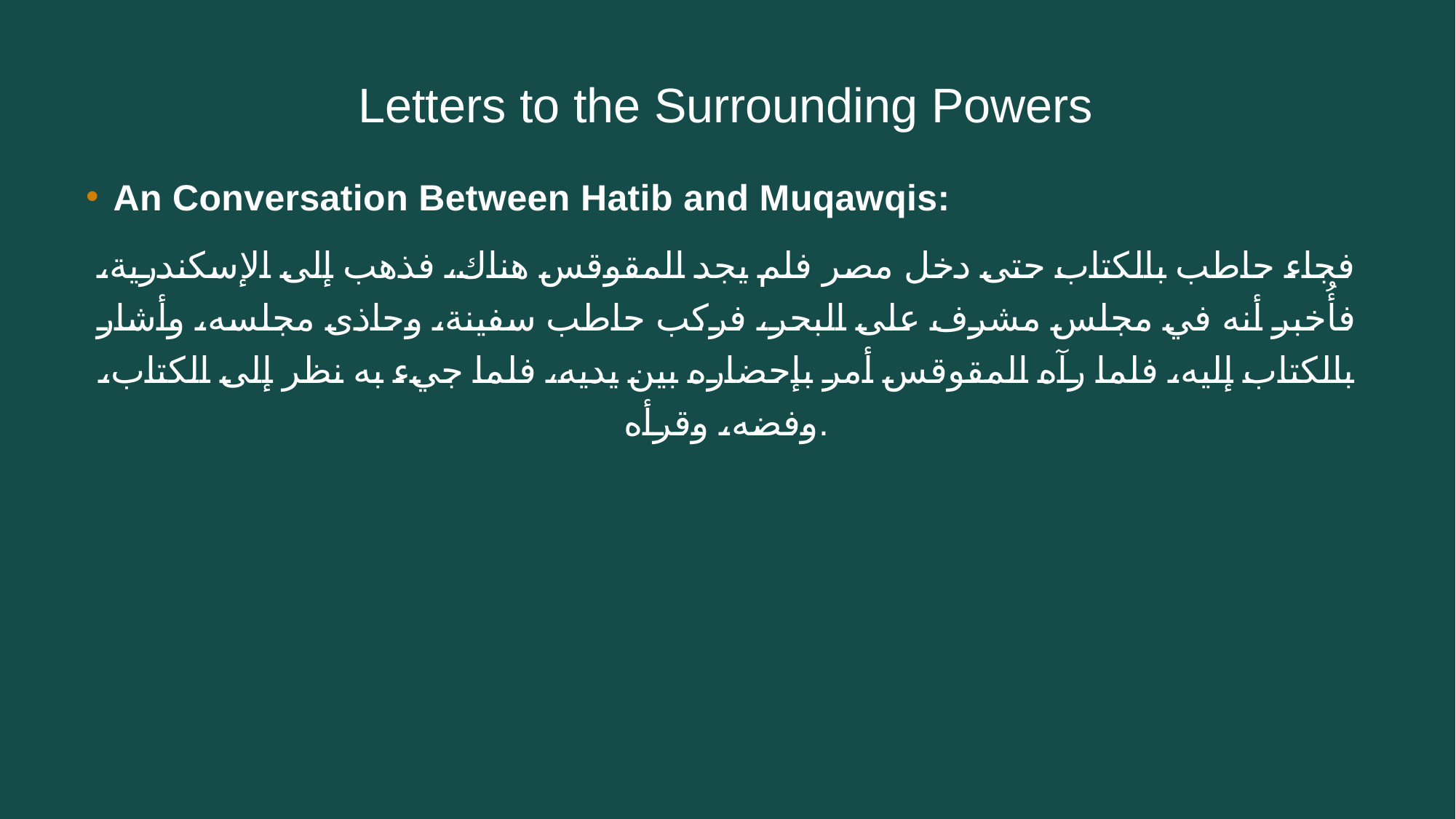

# Letters to the Surrounding Powers
An Conversation Between Hatib and Muqawqis:
فجاء حاطب بالكتاب حتى دخل مصر فلم يجد المقوقس هناك، فذهب إلى الإسكندرية، فأُخبر أنه في مجلس مشرف على البحر، فركب حاطب سفينة، وحاذى مجلسه، وأشار بالكتاب إليه، فلما رآه المقوقس أمر بإحضاره بين يديه، فلما جيء به نظر إلى الكتاب، وفضه، وقرأه.